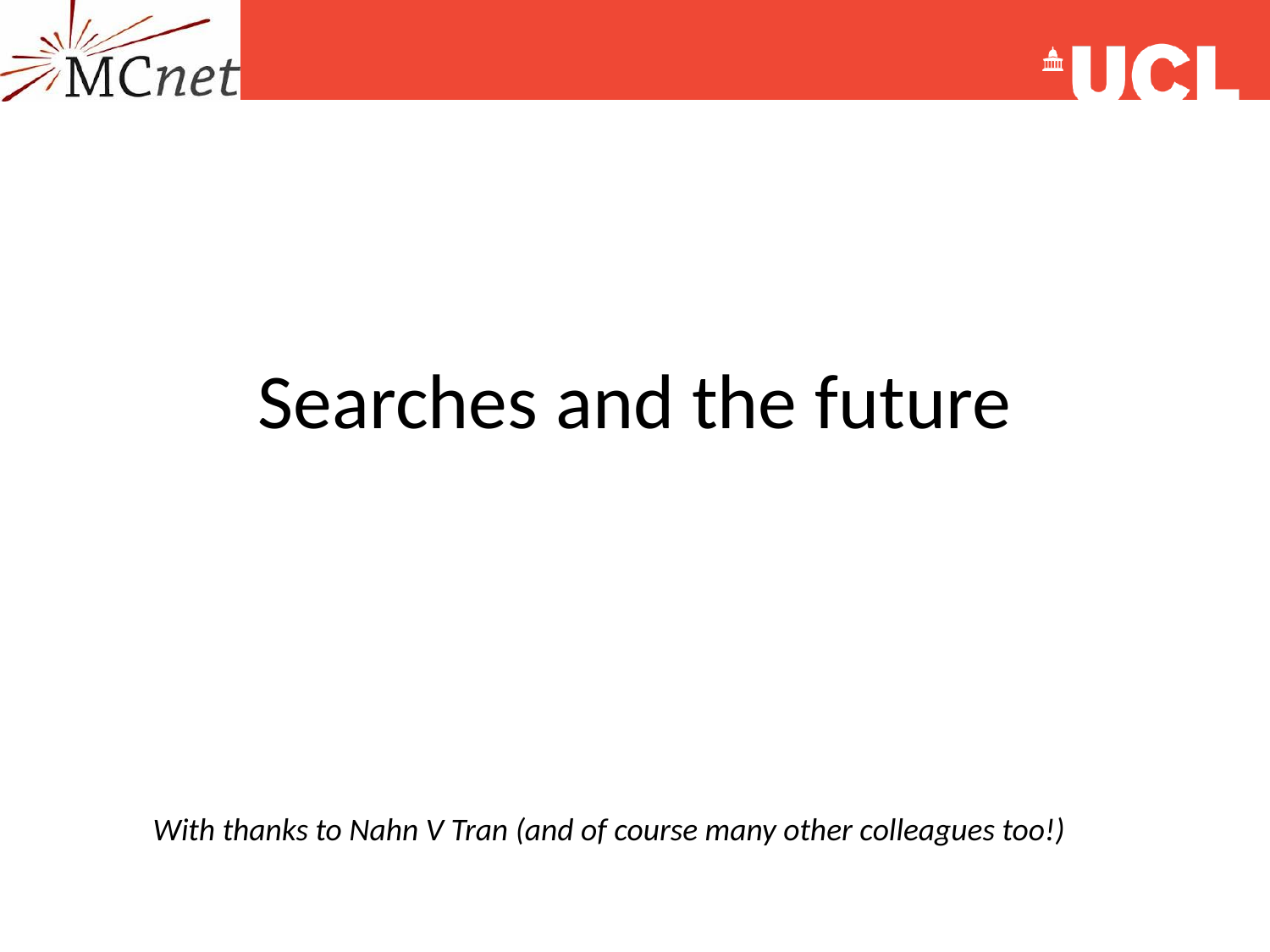

# Searches and the future
With thanks to Nahn V Tran (and of course many other colleagues too!)